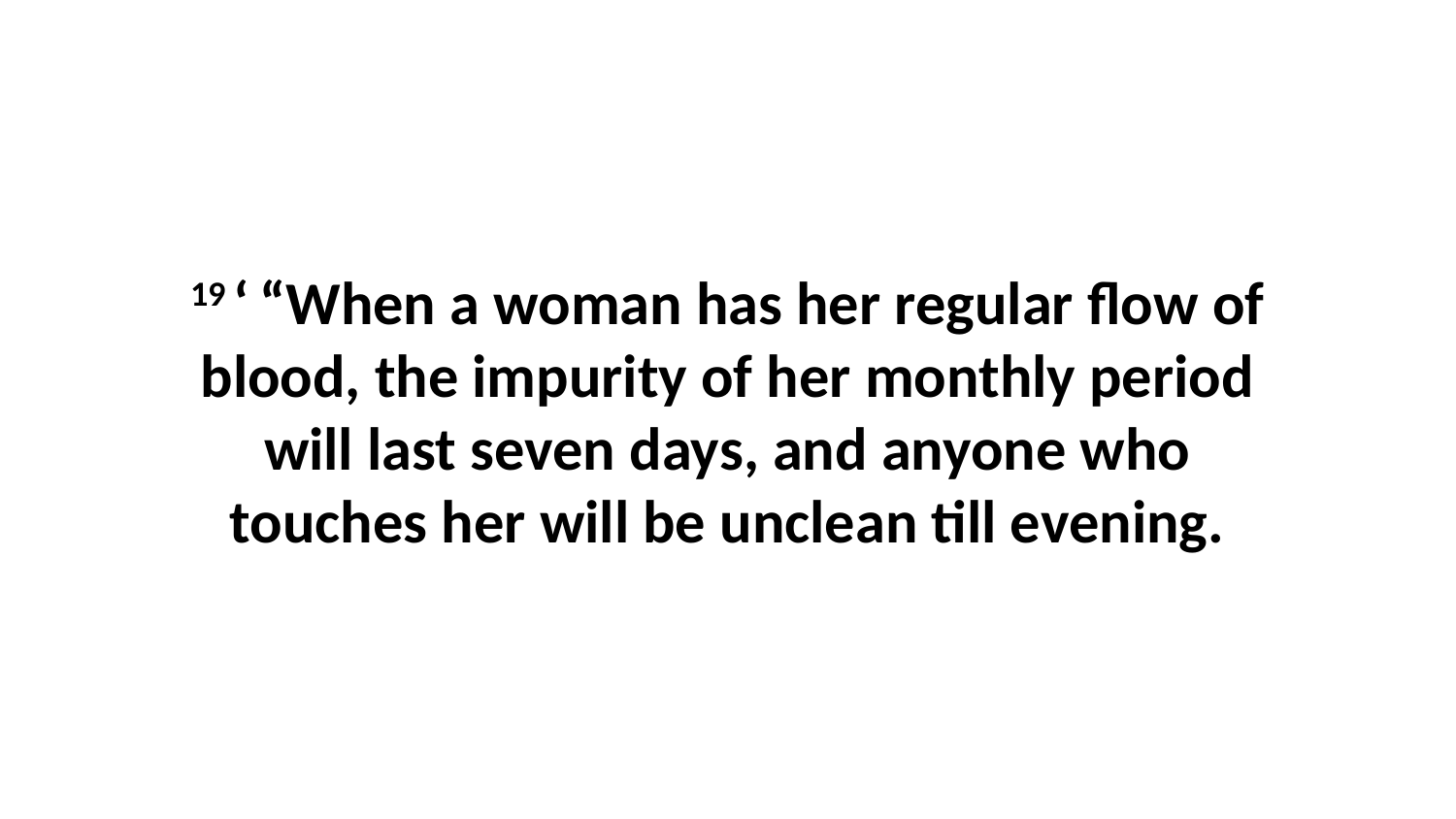

19 ‘ “When a woman has her regular flow of blood, the impurity of her monthly period will last seven days, and anyone who touches her will be unclean till evening.